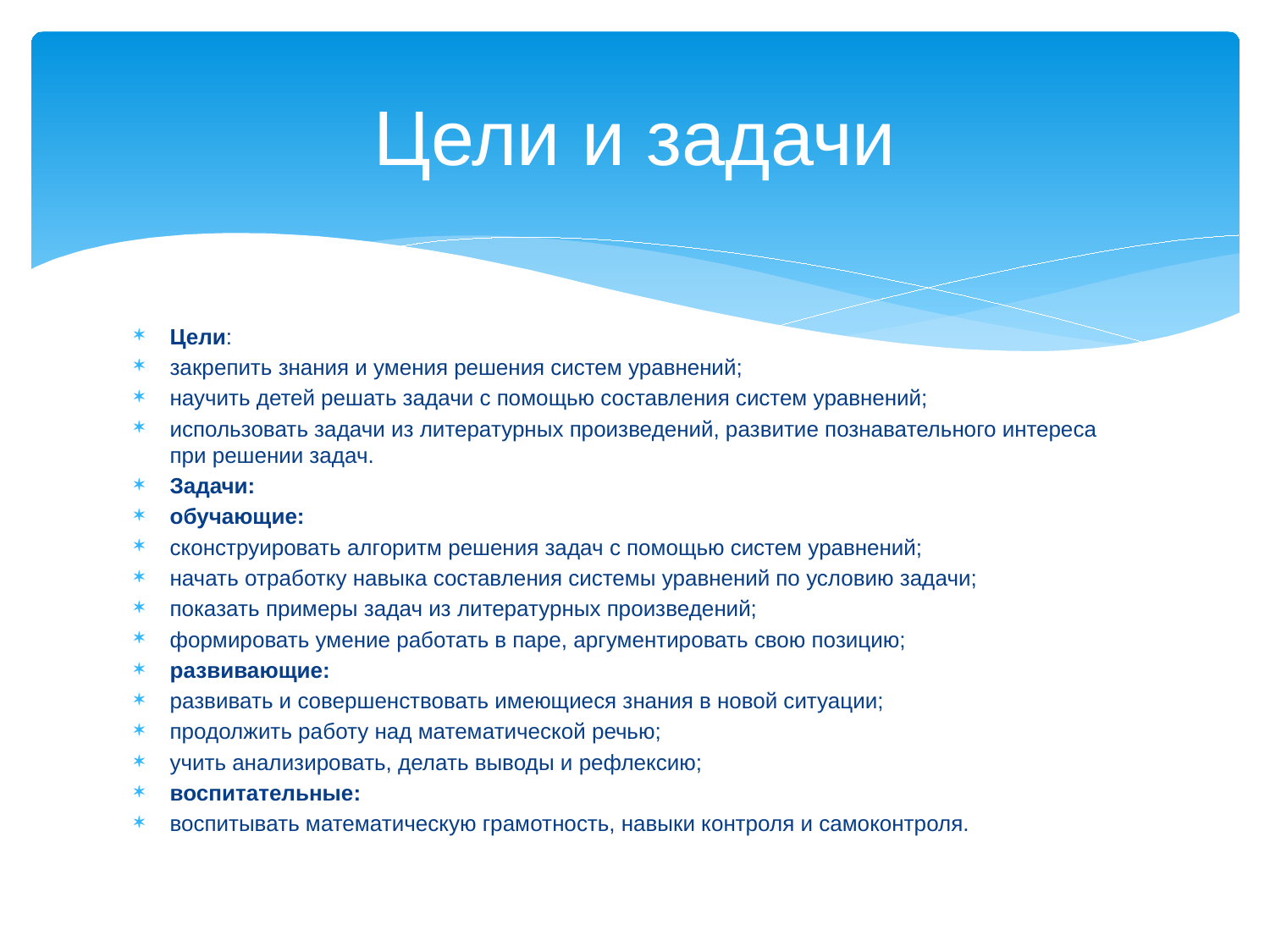

# Цели и задачи
Цели:
закрепить знания и умения решения систем уравнений;
научить детей решать задачи с помощью составления систем уравнений;
использовать задачи из литературных произведений, развитие познавательного интереса при решении задач.
Задачи:
обучающие:
сконструировать алгоритм решения задач с помощью систем уравнений;
начать отработку навыка составления системы уравнений по условию задачи;
показать примеры задач из литературных произведений;
формировать умение работать в паре, аргументировать свою позицию;
развивающие:
развивать и совершенствовать имеющиеся знания в новой ситуации;
продолжить работу над математической речью;
учить анализировать, делать выводы и рефлексию;
воспитательные:
воспитывать математическую грамотность, навыки контроля и самоконтроля.